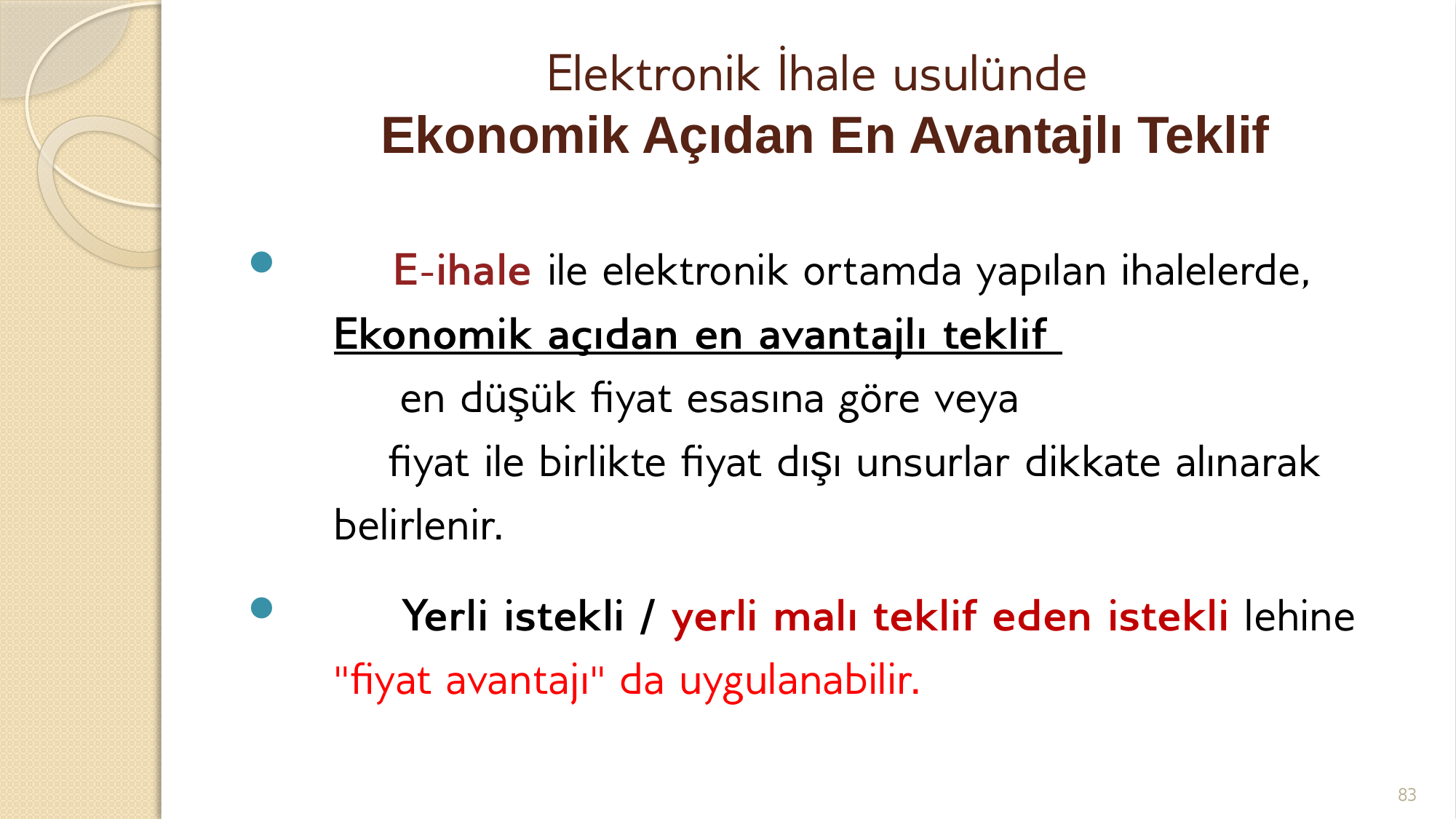

# Elektronik İhale usulünde Ekonomik Açıdan En Avantajlı Teklif
        E-ihale ile elektronik ortamda yapılan ihalelerde,
       Ekonomik açıdan en avantajlı teklif
           en düşük fiyat esasına göre veya
           fiyat ile birlikte fiyat dışı unsurlar dikkate alınarak
       belirlenir.

        Yerli istekli / yerli malı teklif eden istekli lehine
       "fiyat avantajı" da uygulanabilir.
83